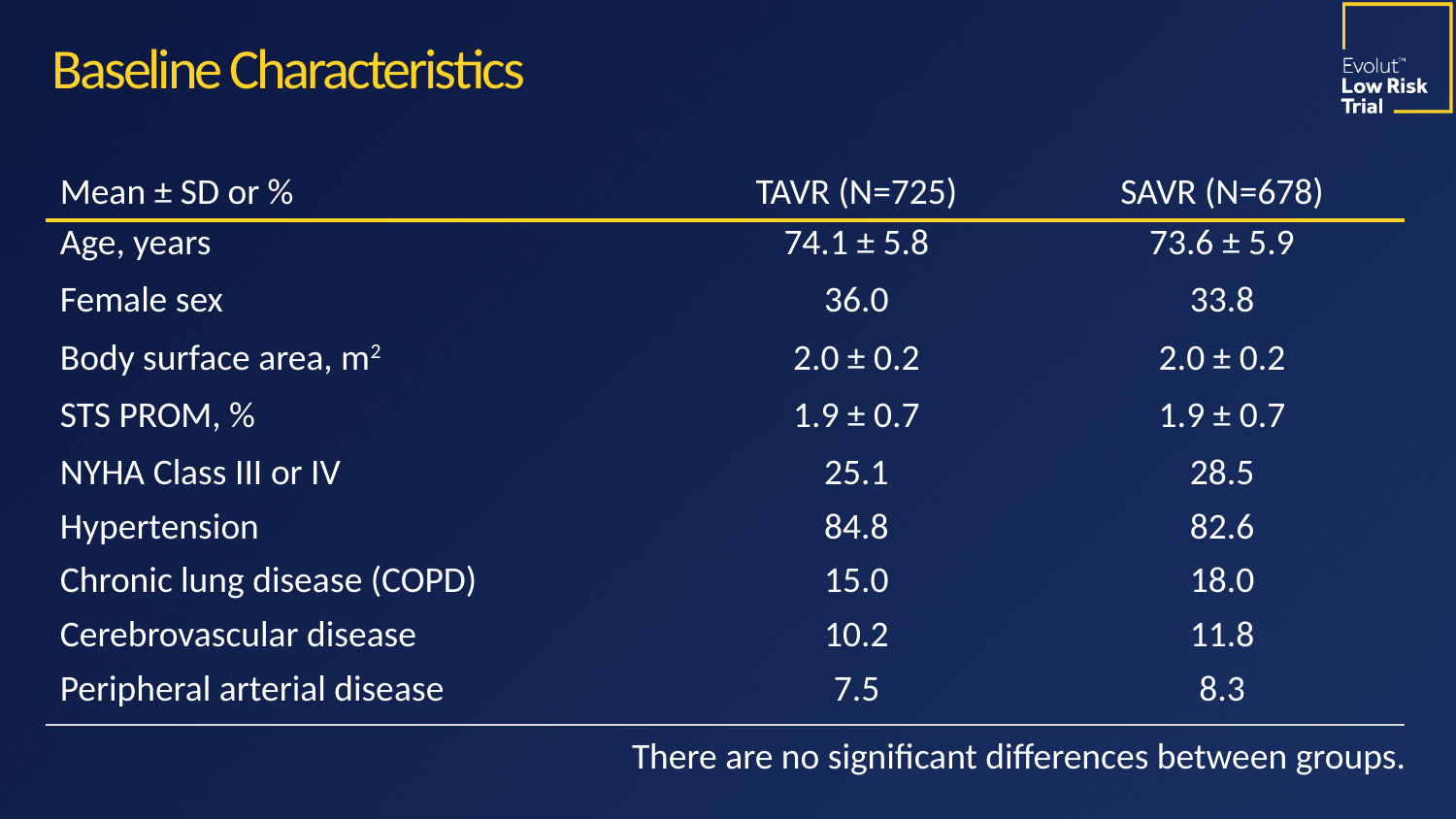

# Baseline Characteristics
| Mean ± SD or % | TAVR (N=725) | SAVR (N=678) |
| --- | --- | --- |
| Age, years | 74.1 ± 5.8 | 73.6 ± 5.9 |
| Female sex | 36.0 | 33.8 |
| Body surface area, m2 | 2.0 ± 0.2 | 2.0 ± 0.2 |
| STS PROM, % | 1.9 ± 0.7 | 1.9 ± 0.7 |
| NYHA Class III or IV | 25.1 | 28.5 |
| Hypertension | 84.8 | 82.6 |
| Chronic lung disease (COPD) | 15.0 | 18.0 |
| Cerebrovascular disease | 10.2 | 11.8 |
| Peripheral arterial disease | 7.5 | 8.3 |
There are no significant differences between groups.